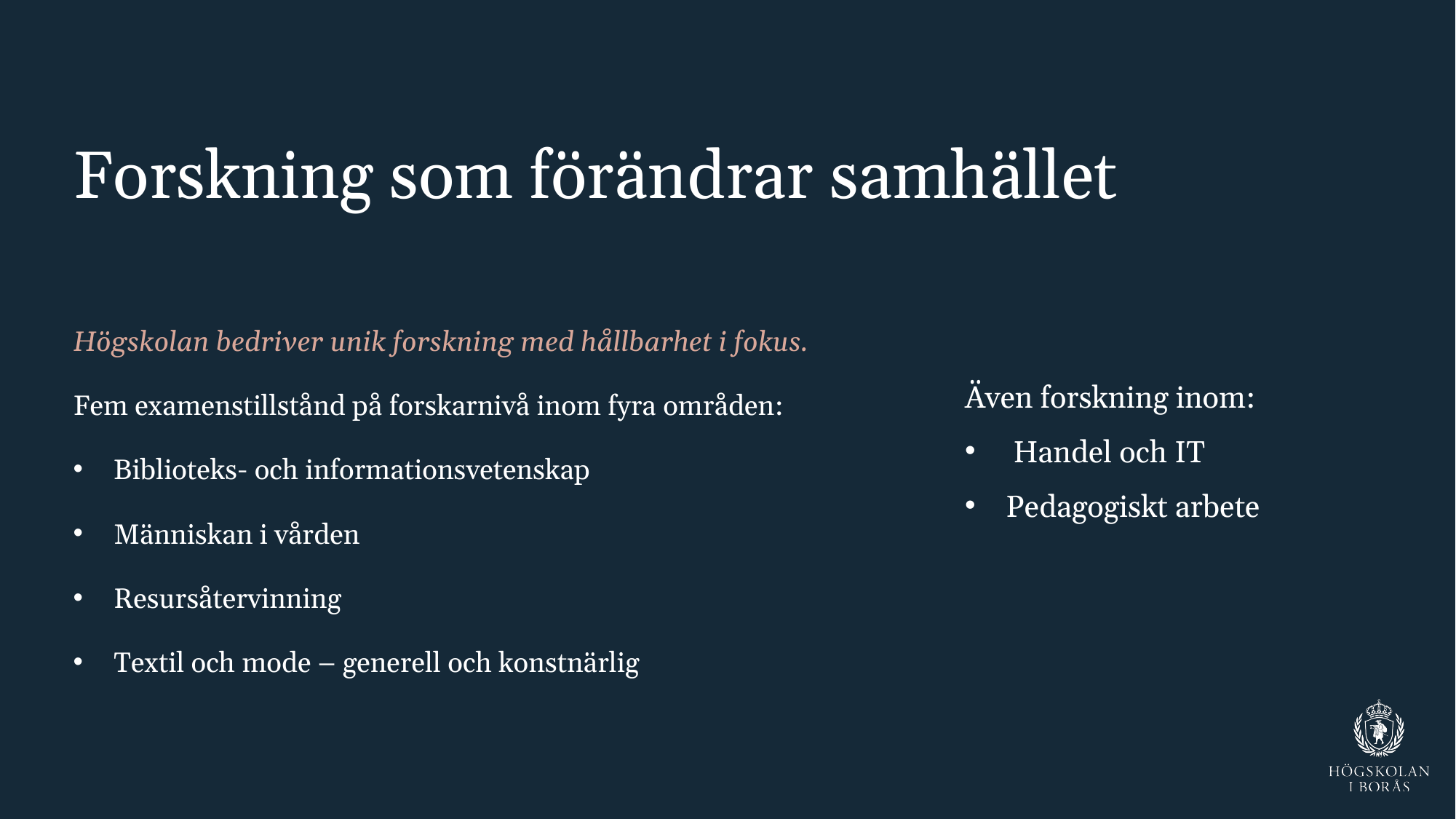

# Forskning som förändrar samhället
Högskolan bedriver unik forskning med hållbarhet i fokus.
Fem examenstillstånd på forskarnivå inom fyra områden:
Biblioteks- och informationsvetenskap
Människan i vården
Resursåtervinning
Textil och mode – generell och konstnärlig

Även forskning inom:
 Handel och IT
Pedagogiskt arbete